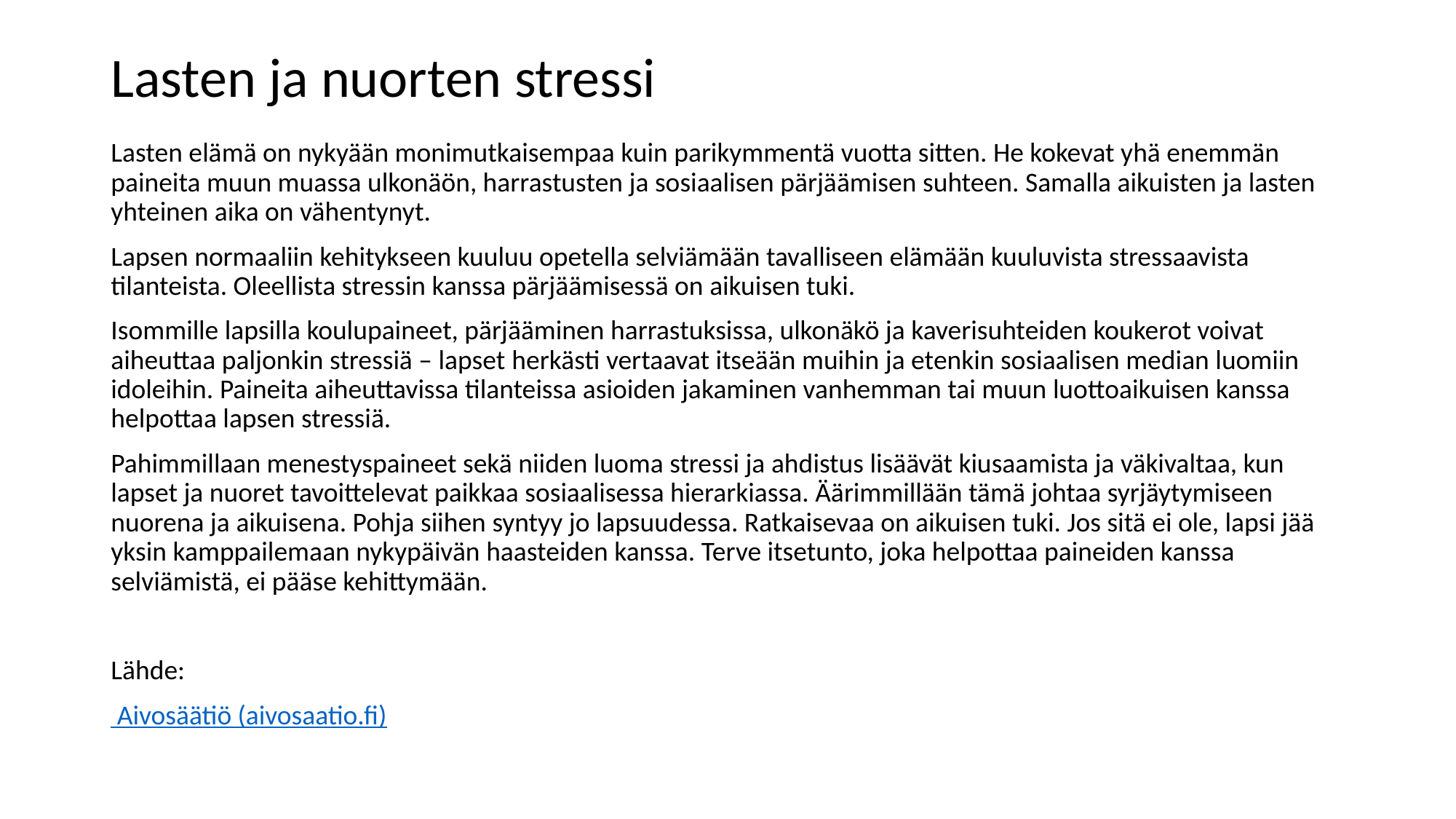

# Lasten ja nuorten stressi
Lasten elämä on nykyään monimutkaisempaa kuin parikymmentä vuotta sitten. He kokevat yhä enemmän paineita muun muassa ulkonäön, harrastusten ja sosiaalisen pärjäämisen suhteen. Samalla aikuisten ja lasten yhteinen aika on vähentynyt.
Lapsen normaaliin kehitykseen kuuluu opetella selviämään tavalliseen elämään kuuluvista stressaavista tilanteista. Oleellista stressin kanssa pärjäämisessä on aikuisen tuki.
Isommille lapsilla koulupaineet, pärjääminen harrastuksissa, ulkonäkö ja kaverisuhteiden koukerot voivat aiheuttaa paljonkin stressiä – lapset herkästi vertaavat itseään muihin ja etenkin sosiaalisen median luomiin idoleihin. Paineita aiheuttavissa tilanteissa asioiden jakaminen vanhemman tai muun luottoaikuisen kanssa helpottaa lapsen stressiä.
Pahimmillaan menestyspaineet sekä niiden luoma stressi ja ahdistus lisäävät kiusaamista ja väkivaltaa, kun lapset ja nuoret tavoittelevat paikkaa sosiaalisessa hierarkiassa. Äärimmillään tämä johtaa syrjäytymiseen nuorena ja aikuisena. Pohja siihen syntyy jo lapsuudessa. Ratkaisevaa on aikuisen tuki. Jos sitä ei ole, lapsi jää yksin kamppailemaan nykypäivän haasteiden kanssa. Terve itsetunto, joka helpottaa paineiden kanssa selviämistä, ei pääse kehittymään.

Lähde:
 Aivosäätiö (aivosaatio.fi)